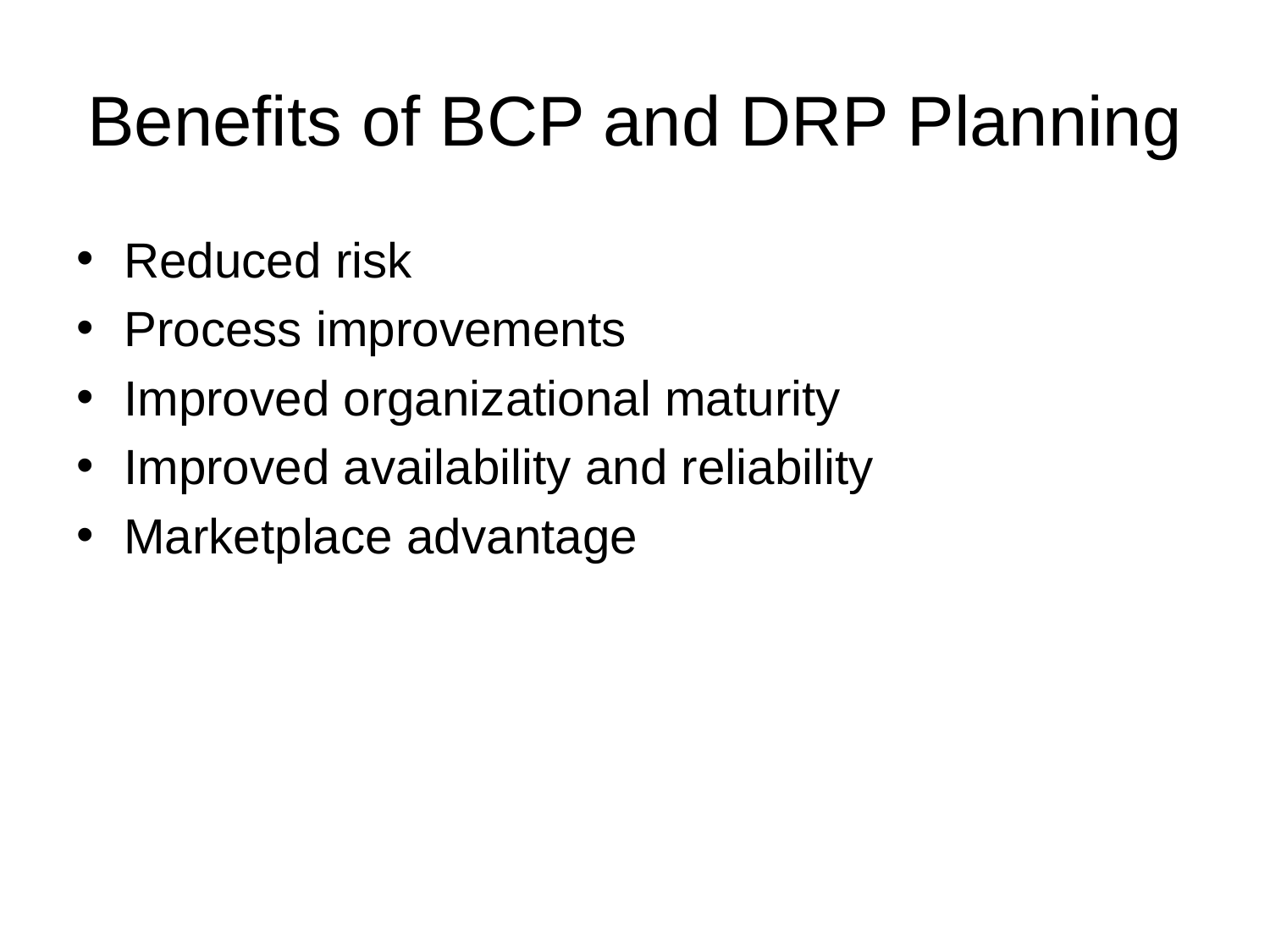

# Benefits of BCP and DRP Planning
Reduced risk
Process improvements
Improved organizational maturity
Improved availability and reliability
Marketplace advantage